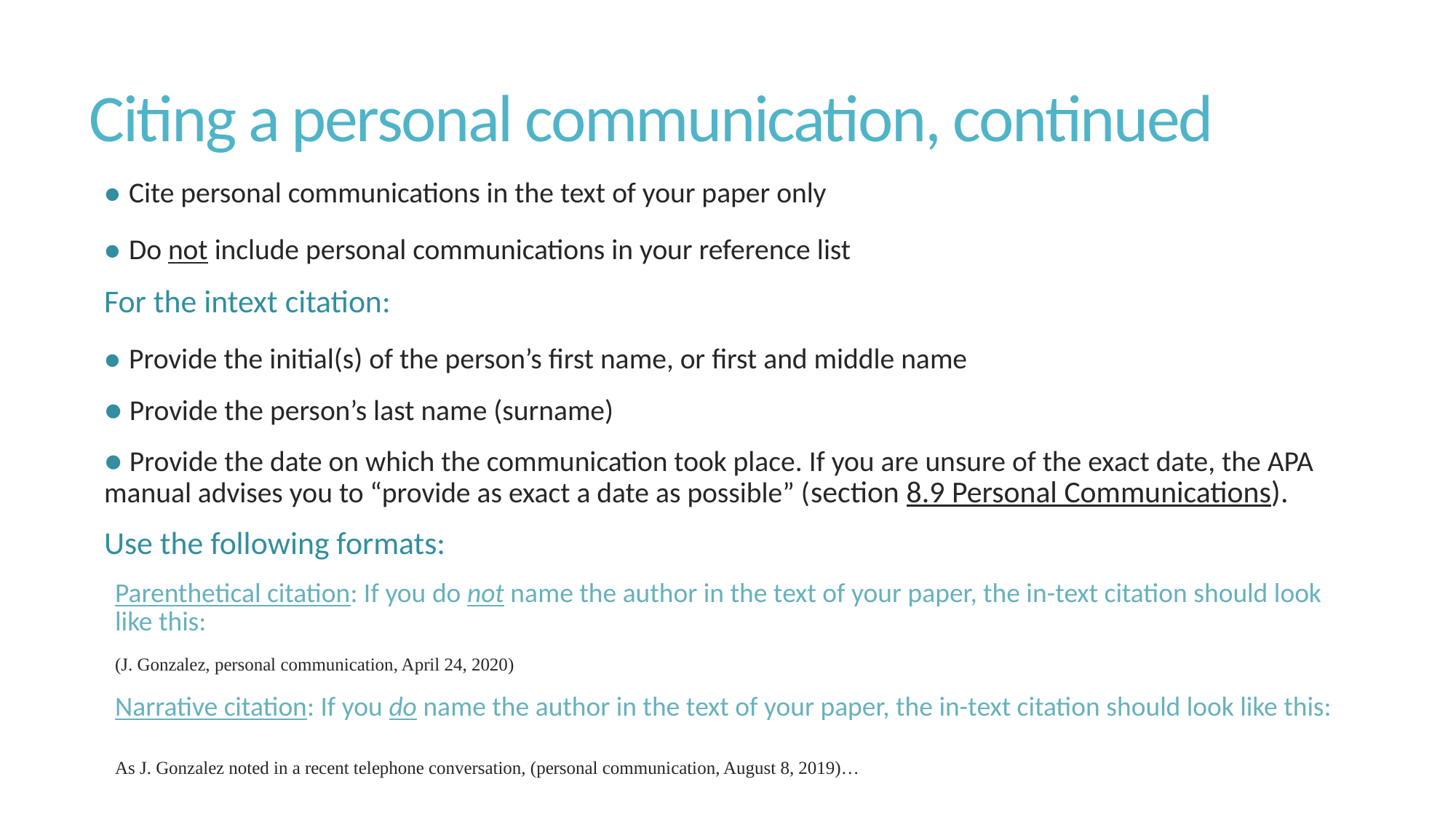

# Citing a personal communication, continued
● Cite personal communications in the text of your paper only
● Do not include personal communications in your reference list
For the intext citation:
● Provide the initial(s) of the person’s first name, or first and middle name
● Provide the person’s last name (surname)
● Provide the date on which the communication took place. If you are unsure of the exact date, the APA manual advises you to “provide as exact a date as possible” (section 8.9 Personal Communications).
Use the following formats:
Parenthetical citation: If you do not name the author in the text of your paper, the in-text citation should look like this:
(J. Gonzalez, personal communication, April 24, 2020)
Narrative citation: If you do name the author in the text of your paper, the in-text citation should look like this:
As J. Gonzalez noted in a recent telephone conversation, (personal communication, August 8, 2019)…